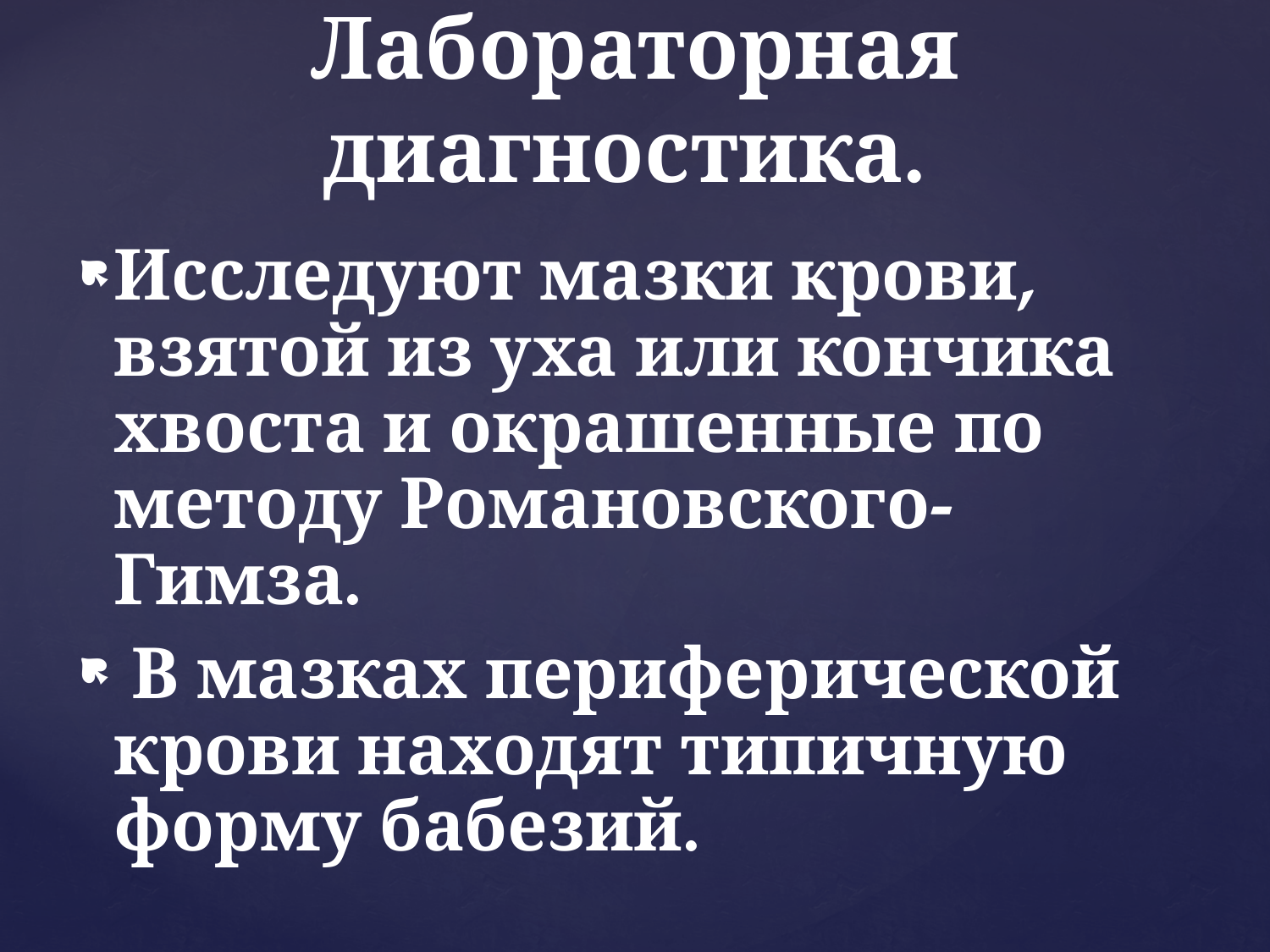

Лабораторная диагностика.
Исследуют мазки крови, взятой из уха или кончика хвоста и окрашенные по методу Романовского-Гимза.
 В мазках периферической крови находят типичную форму бабезий.